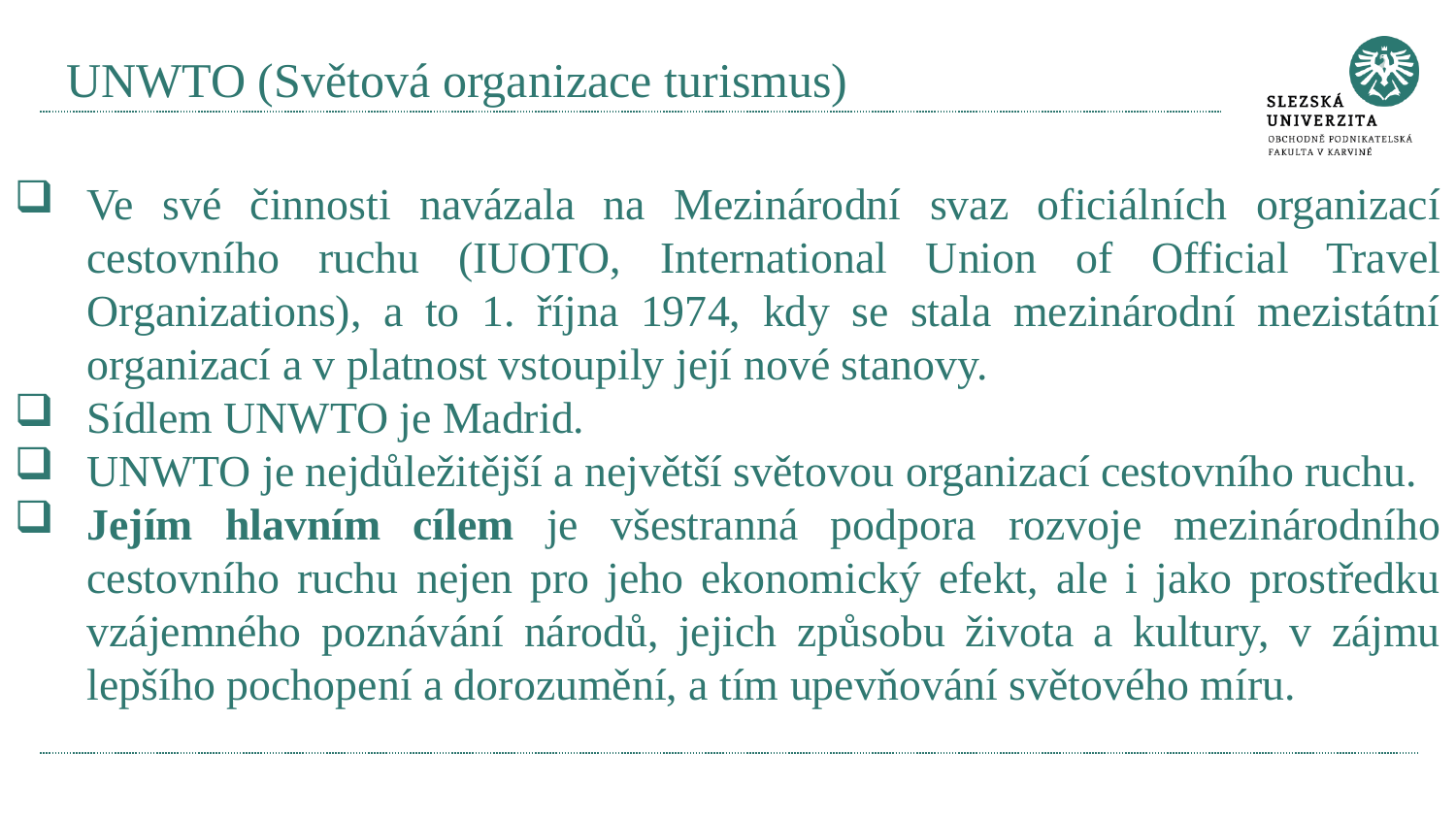

# UNWTO (Světová organizace turismus)
Ve své činnosti navázala na Mezinárodní svaz oficiálních organizací cestovního ruchu (IUOTO, International Union of Official Travel Organizations), a to 1. října 1974, kdy se stala mezinárodní mezistátní organizací a v platnost vstoupily její nové stanovy.
Sídlem UNWTO je Madrid.
UNWTO je nejdůležitější a největší světovou organizací cestovního ruchu.
Jejím hlavním cílem je všestranná podpora rozvoje mezinárodního cestovního ruchu nejen pro jeho ekonomický efekt, ale i jako prostředku vzájemného poznávání národů, jejich způsobu života a kultury, v zájmu lepšího pochopení a dorozumění, a tím upevňování světového míru.